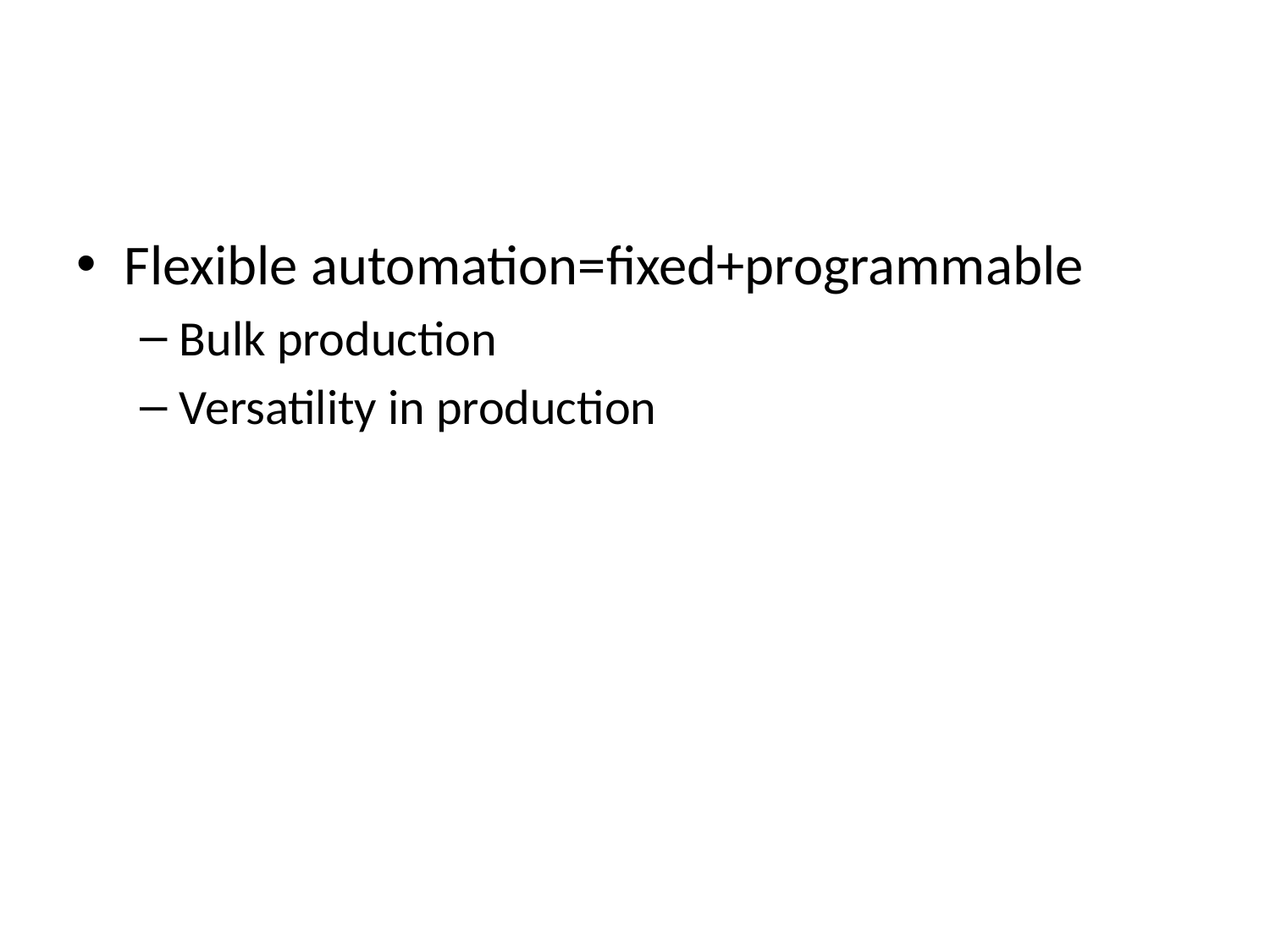

#
Flexible automation=fixed+programmable
Bulk production
Versatility in production